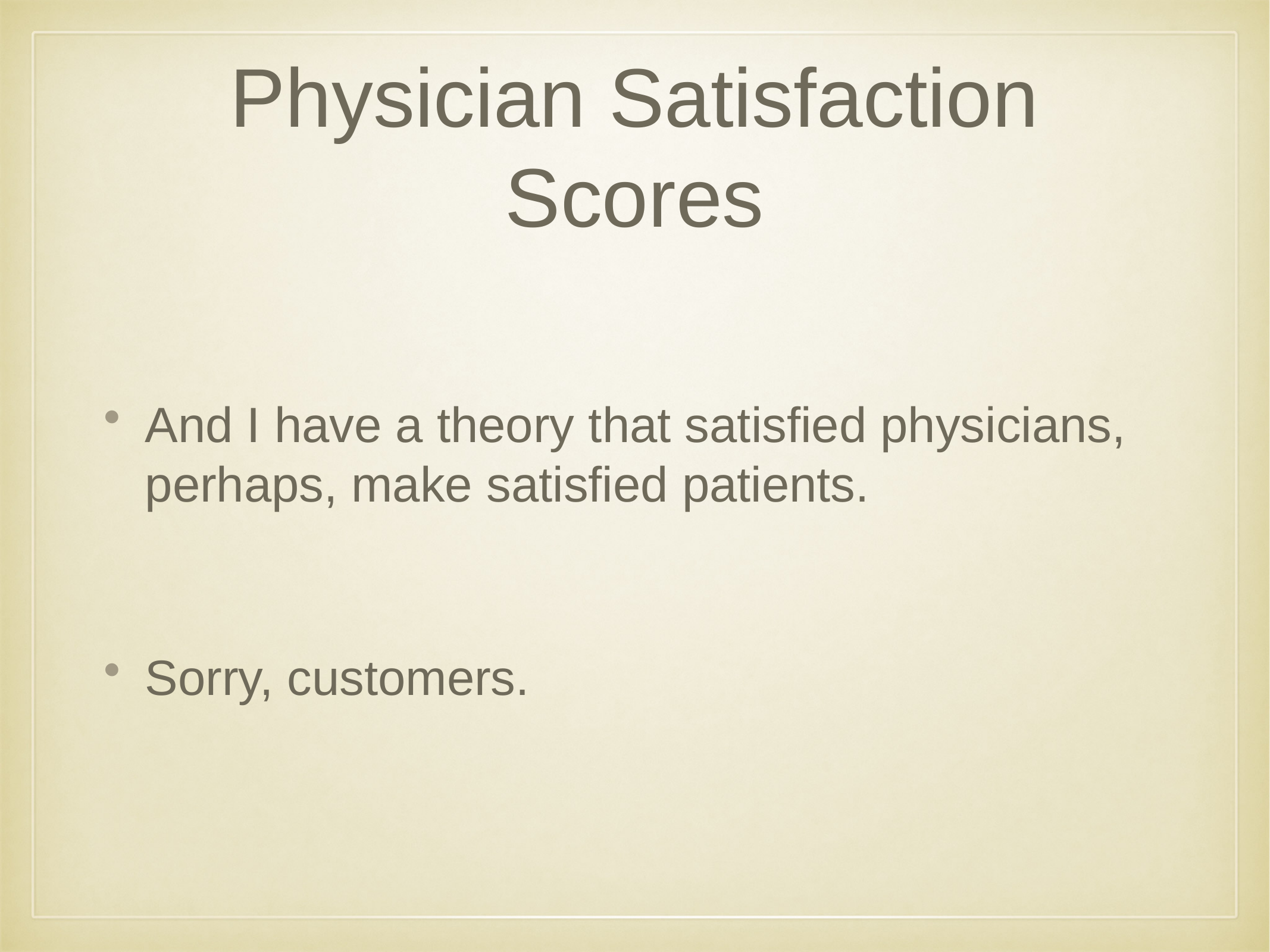

# Physician Satisfaction Scores
And I have a theory that satisfied physicians, perhaps, make satisfied patients.

Sorry, customers.